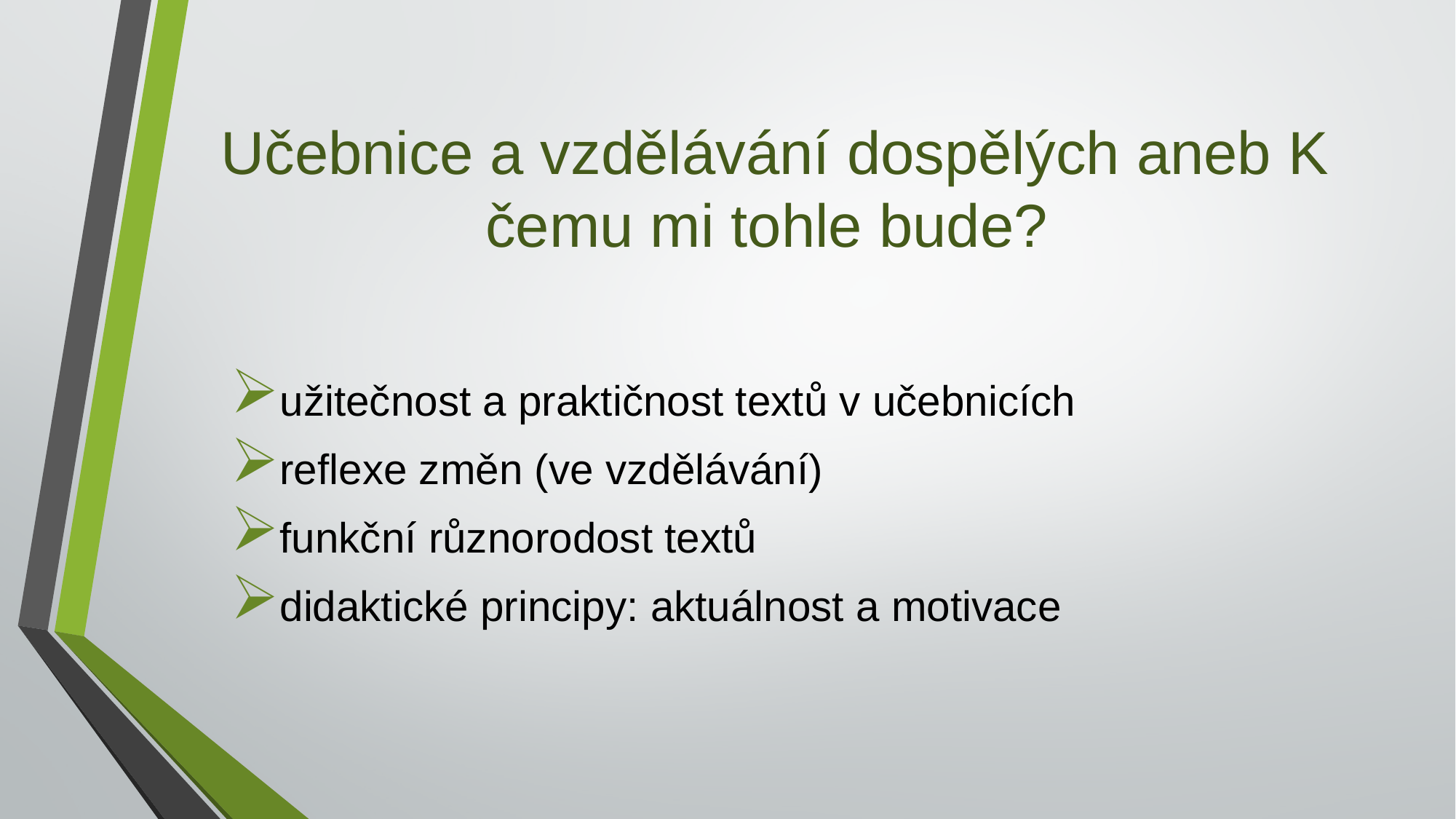

# Učebnice a vzdělávání dospělých aneb K čemu mi tohle bude?
užitečnost a praktičnost textů v učebnicích
reflexe změn (ve vzdělávání)
funkční různorodost textů
didaktické principy: aktuálnost a motivace